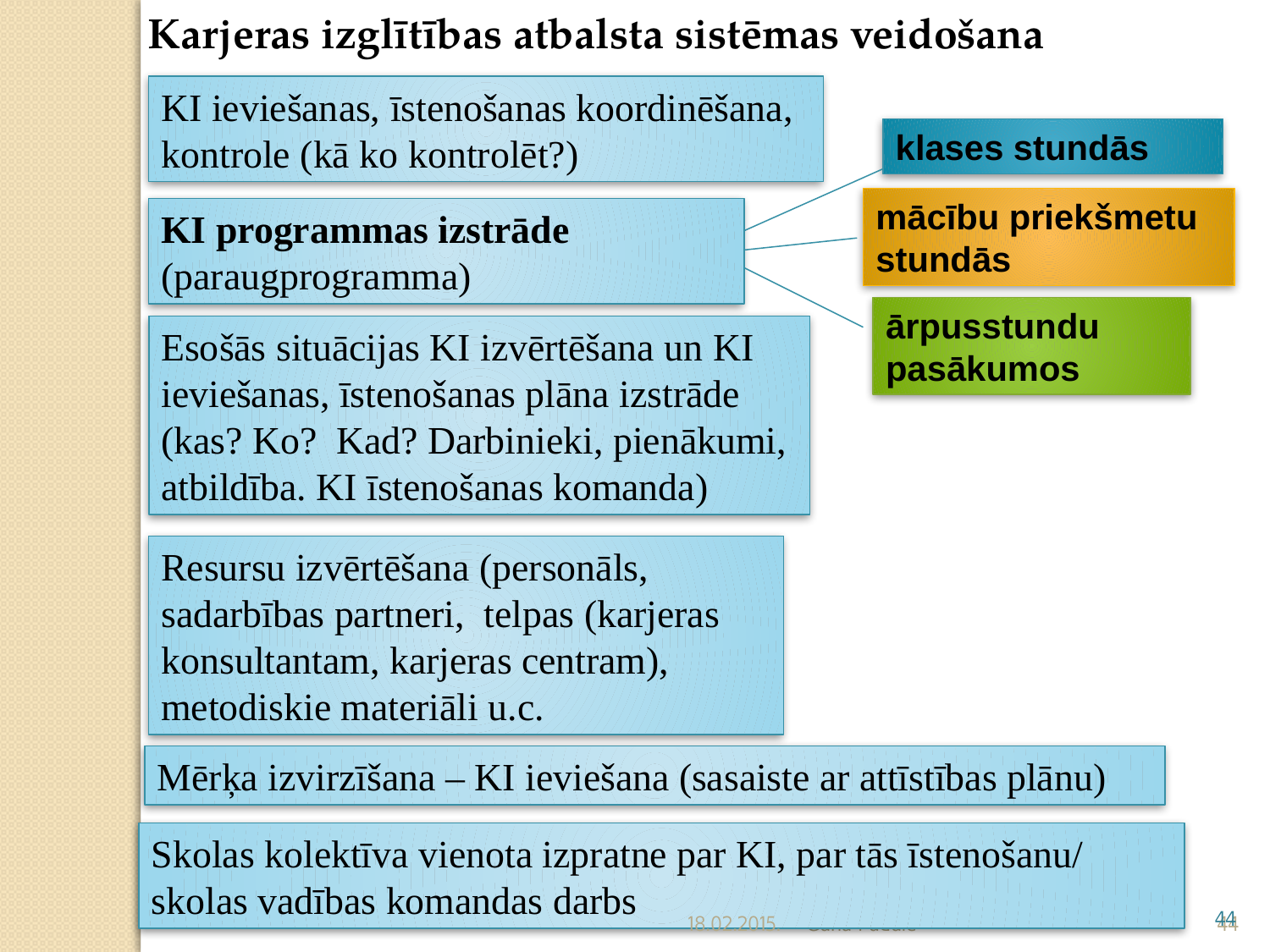

Karjeras izglītības atbalsta sistēmas veidošana
KI ieviešanas, īstenošanas koordinēšana, kontrole (kā ko kontrolēt?)
klases stundās
mācību priekšmetu stundās
ārpusstundu pasākumos
KI programmas izstrāde (paraugprogramma)
Esošās situācijas KI izvērtēšana un KI ieviešanas, īstenošanas plāna izstrāde (kas? Ko?  Kad? Darbinieki, pienākumi,  atbildība. KI īstenošanas komanda)
Resursu izvērtēšana (personāls, sadarbības partneri,  telpas (karjeras konsultantam, karjeras centram), metodiskie materiāli u.c.
Mērķa izvirzīšana – KI ieviešana (sasaiste ar attīstības plānu)
Skolas kolektīva vienota izpratne par KI, par tās īstenošanu/  skolas vadības komandas darbs
18.02.2015.
Guna Pudule
44
44